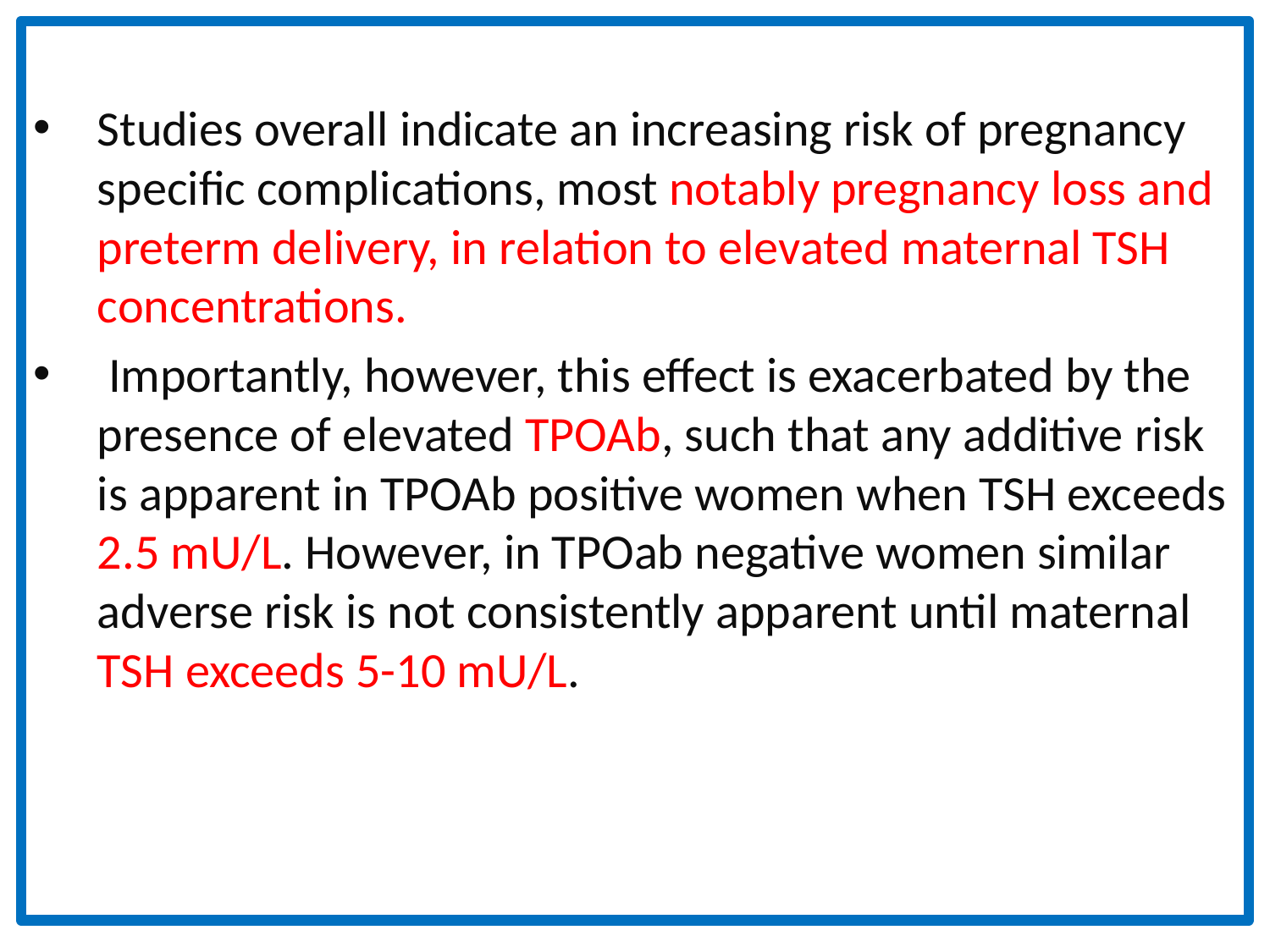

Studies overall indicate an increasing risk of pregnancy specific complications, most notably pregnancy loss and preterm delivery, in relation to elevated maternal TSH concentrations.
 Importantly, however, this effect is exacerbated by the presence of elevated TPOAb, such that any additive risk is apparent in TPOAb positive women when TSH exceeds 2.5 mU/L. However, in TPOab negative women similar adverse risk is not consistently apparent until maternal TSH exceeds 5-10 mU/L.
#